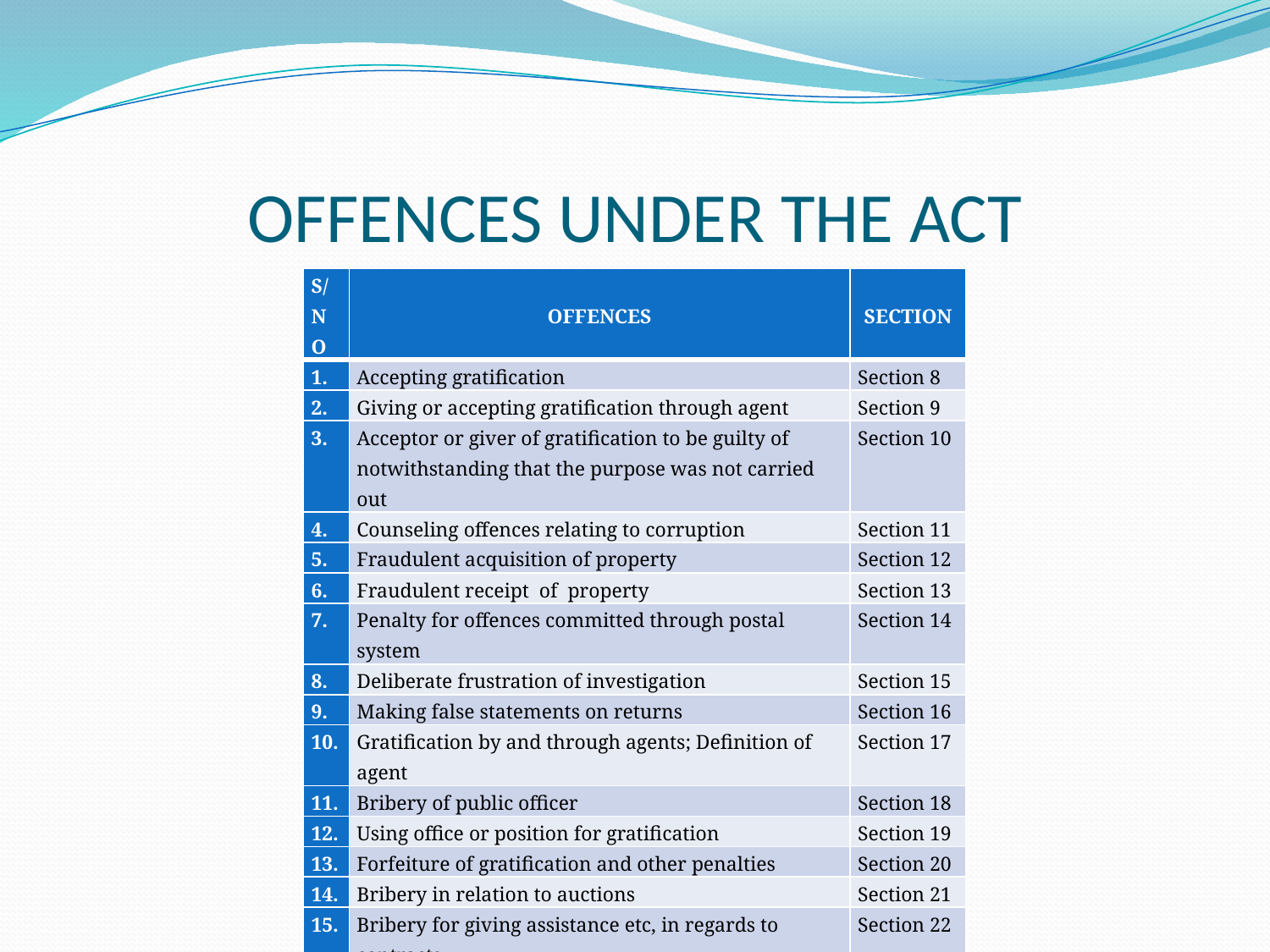

# OFFENCES UNDER THE ACT

| S/ NO | OFFENCES | SECTION |
| --- | --- | --- |
| 1. | Accepting gratification | Section 8 |
| 2. | Giving or accepting gratification through agent | Section 9 |
| 3. | Acceptor or giver of gratification to be guilty of notwithstanding that the purpose was not carried out | Section 10 |
| 4. | Counseling offences relating to corruption | Section 11 |
| 5. | Fraudulent acquisition of property | Section 12 |
| 6. | Fraudulent receipt of property | Section 13 |
| 7. | Penalty for offences committed through postal system | Section 14 |
| 8. | Deliberate frustration of investigation | Section 15 |
| 9. | Making false statements on returns | Section 16 |
| 10. | Gratification by and through agents; Definition of agent | Section 17 |
| 11. | Bribery of public officer | Section 18 |
| 12. | Using office or position for gratification | Section 19 |
| 13. | Forfeiture of gratification and other penalties | Section 20 |
| 14. | Bribery in relation to auctions | Section 21 |
| 15. | Bribery for giving assistance etc, in regards to contracts | Section 22 |
| 16. | Duty to report bribery transactions | Section 23 |
| 17. | Dealing with property acquired through gratification | Section 24 |
| 18. | Making false or misleading statement to the Commission | Section 25 |
| 19. | Attempt, abetting and conspiracy punishable as offences | Section 26 |